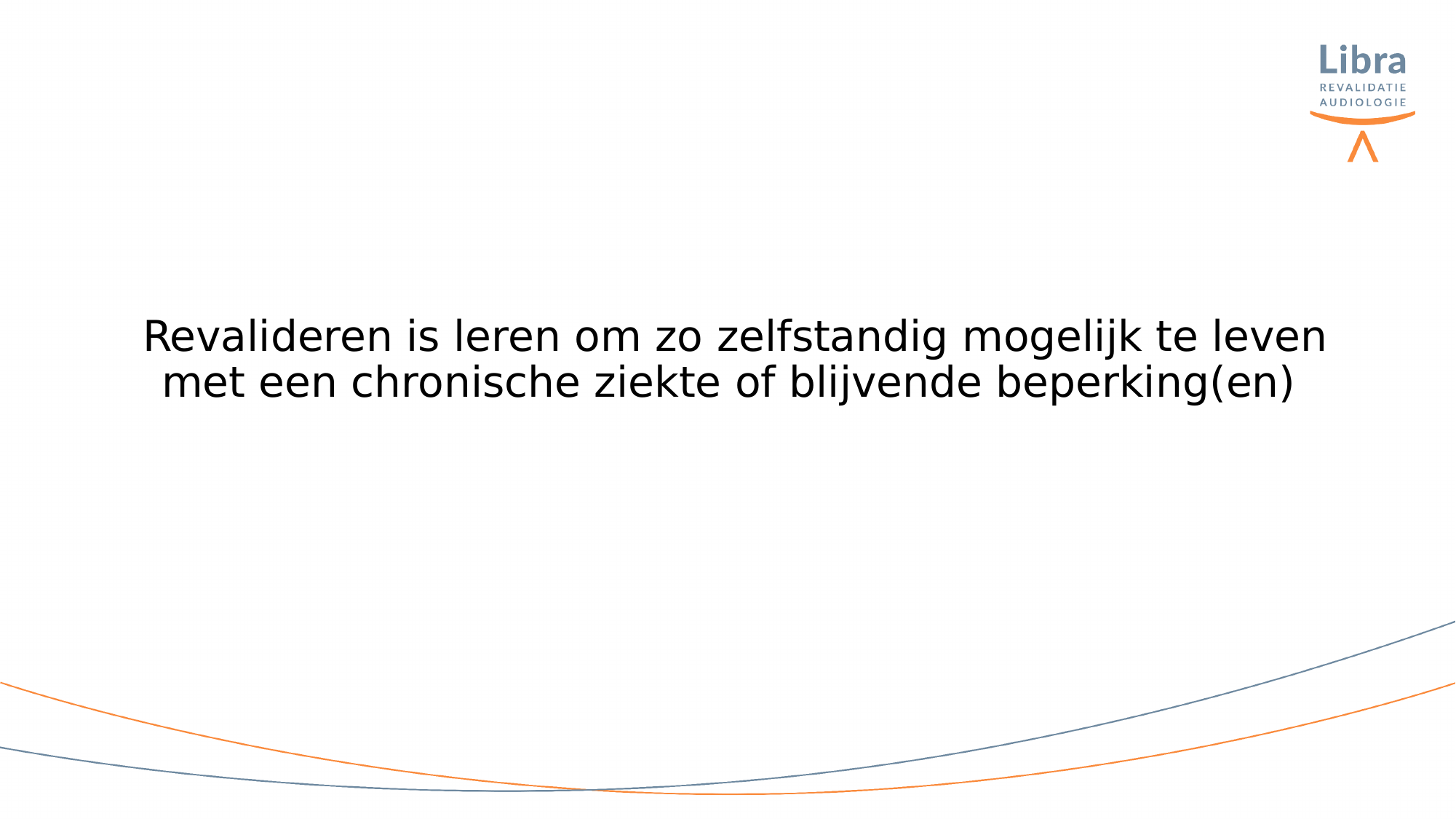

Revalideren is leren om zo zelfstandig mogelijk te leven met een chronische ziekte of blijvende beperking(en)